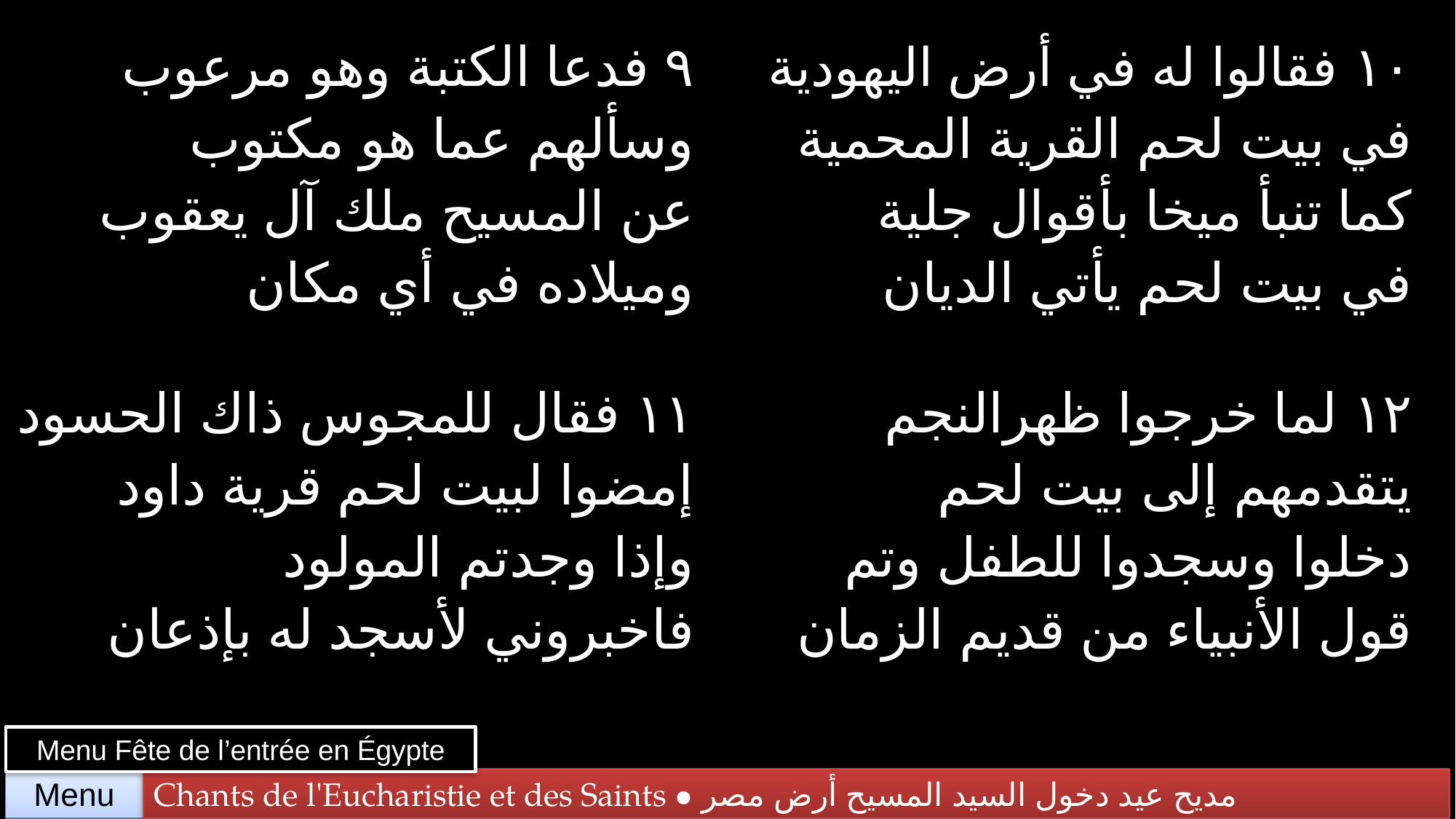

| ٩ فدعا الكتبة وهو مرعوب وسألهم عما هو مكتوب عن المسيح ملك آل يعقوب وميلاده في أي مكان | ١٠ فقالوا له في أرض اليهودية في بيت لحم القرية المحمية كما تنبأ ميخا بأقوال جلية في بيت لحم يأتي الديان |
| --- | --- |
| ١١ فقال للمجوس ذاك الحسود إمضوا لبيت لحم قرية داود وإذا وجدتم المولود فاخبروني لأسجد له بإذعان | ١٢ لما خرجوا ظهرالنجم يتقدمهم إلى بيت لحم دخلوا وسجدوا للطفل وتم قول الأنبياء من قديم الزمان |

Menu Fête de l’entrée en Égypte
Chants de l'Eucharistie et des Saints • مديح عيد دخول السيد المسيح أرض مصر
Menu